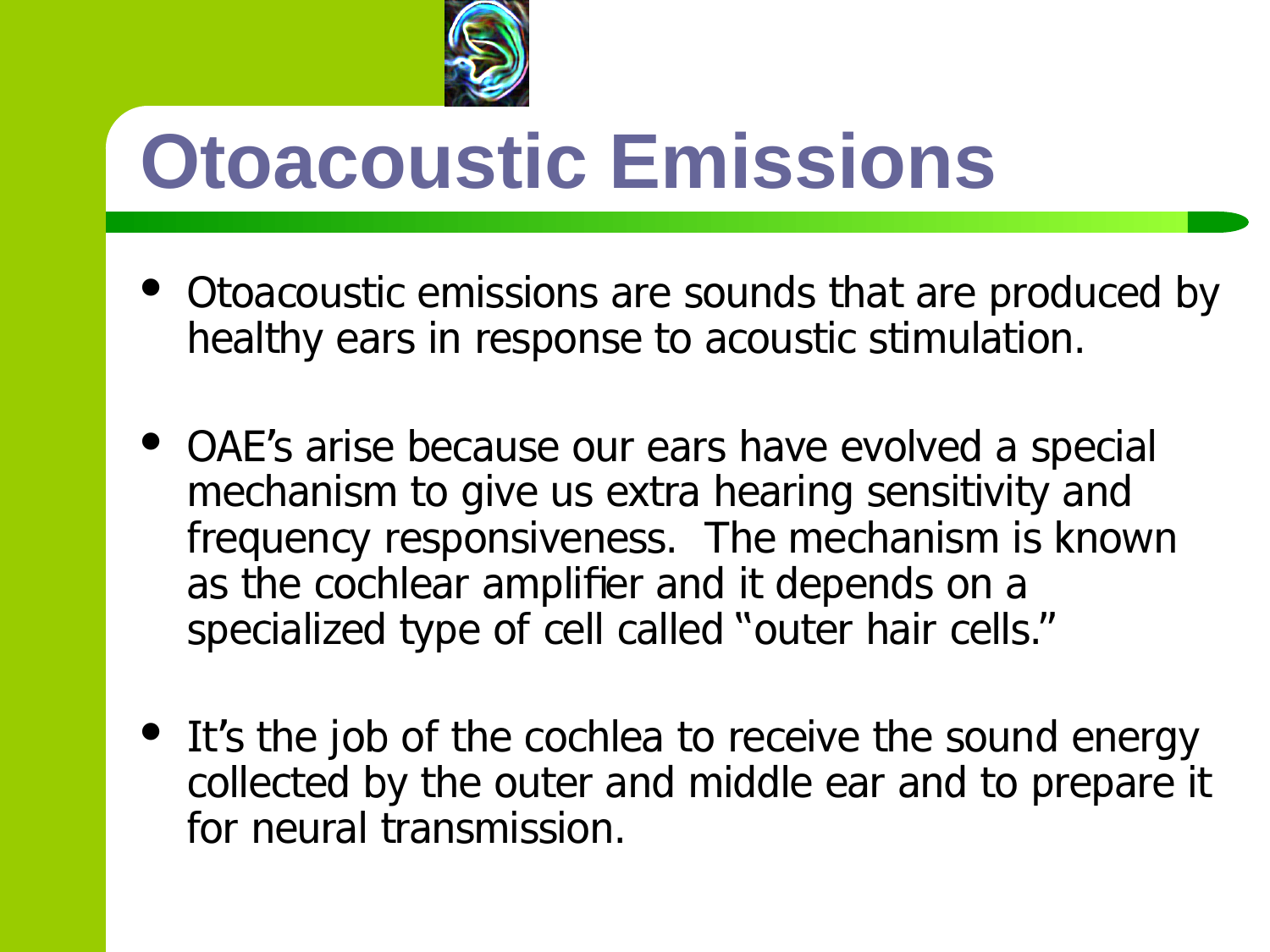

# Otoacoustic Emissions
Otoacoustic emissions are sounds that are produced by healthy ears in response to acoustic stimulation.

OAE’s arise because our ears have evolved a special mechanism to give us extra hearing sensitivity and frequency responsiveness.  The mechanism is known as the cochlear amplifier and it depends on a specialized type of cell called “outer hair cells.”

It’s the job of the cochlea to receive the sound energy collected by the outer and middle ear and to prepare it for neural transmission.